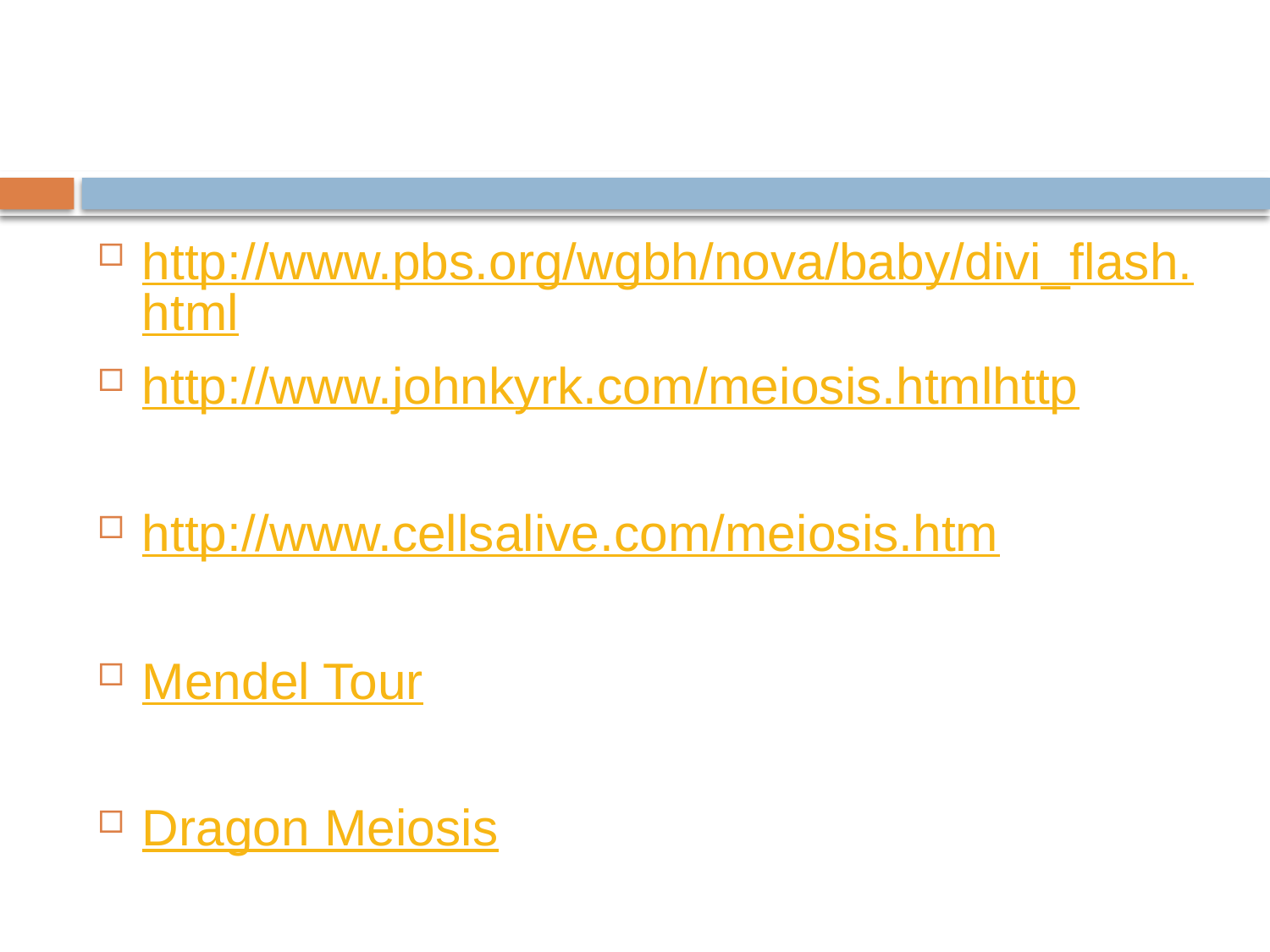

#
http://www.pbs.org/wgbh/nova/baby/divi_flash.html
http://www.johnkyrk.com/meiosis.htmlhttp

http://www.cellsalive.com/meiosis.htm

Mendel Tour

Dragon Meiosis